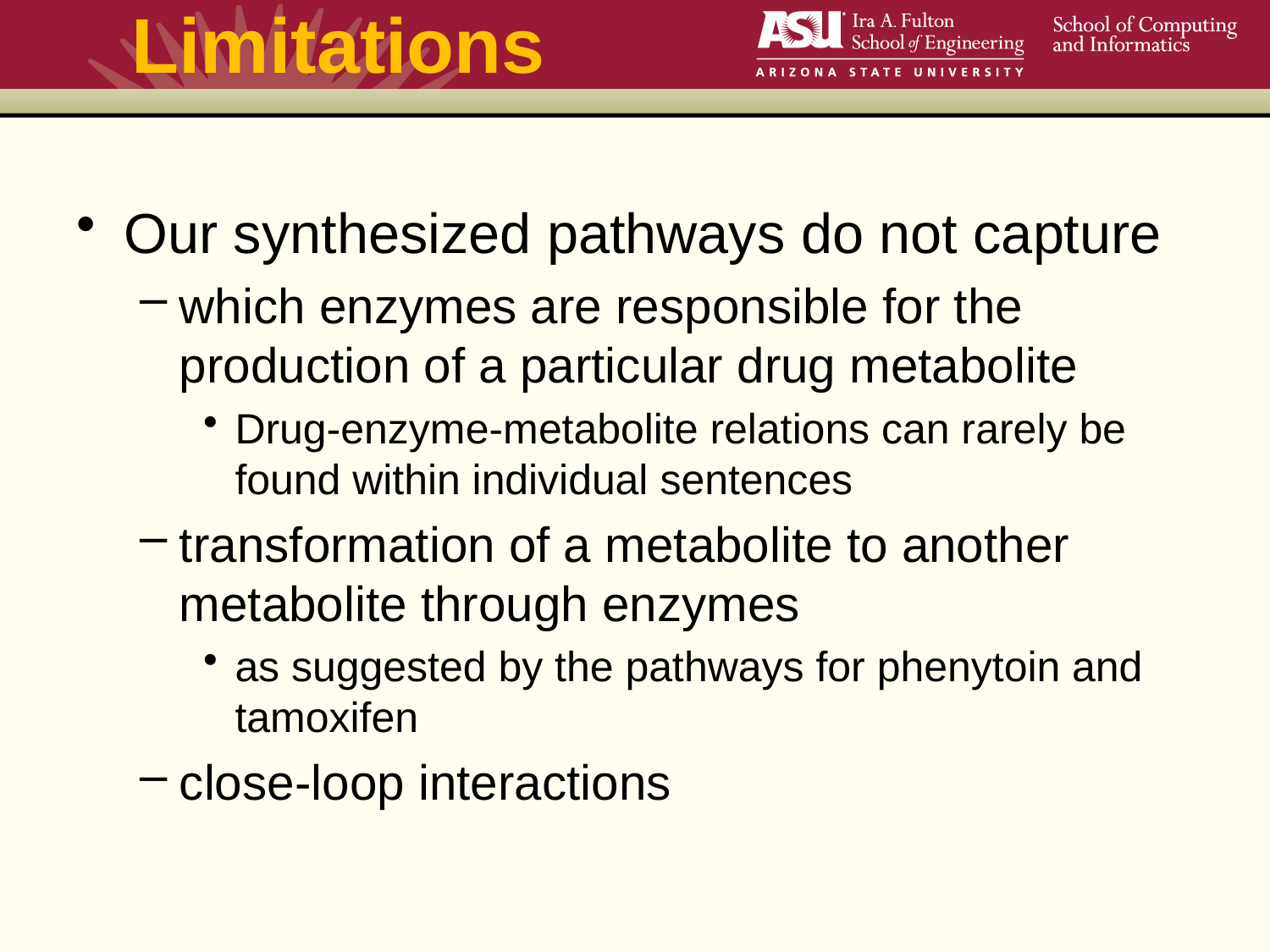

# Limitations
Our synthesized pathways do not capture
which enzymes are responsible for the production of a particular drug metabolite
Drug-enzyme-metabolite relations can rarely be found within individual sentences
transformation of a metabolite to another metabolite through enzymes
as suggested by the pathways for phenytoin and tamoxifen
close-loop interactions